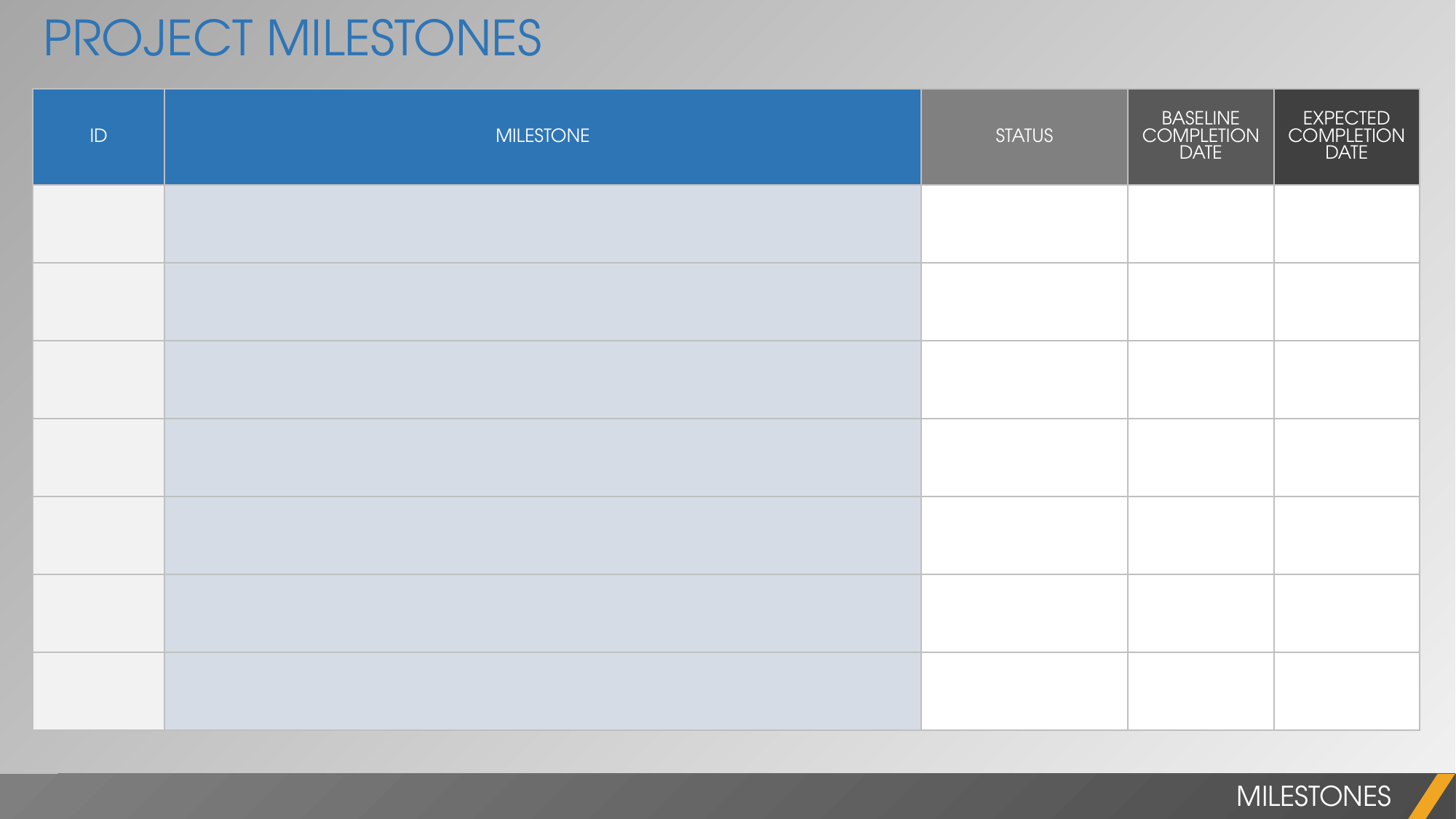

PROJECT MILESTONES
| ID | MILESTONE | STATUS | BASELINE COMPLETION DATE | EXPECTED COMPLETION DATE |
| --- | --- | --- | --- | --- |
|  |  |  |  |  |
|  |  |  |  |  |
|  |  |  |  |  |
|  |  |  |  |  |
|  |  |  |  |  |
|  |  |  |  |  |
|  |  |  |  |  |
MILESTONES